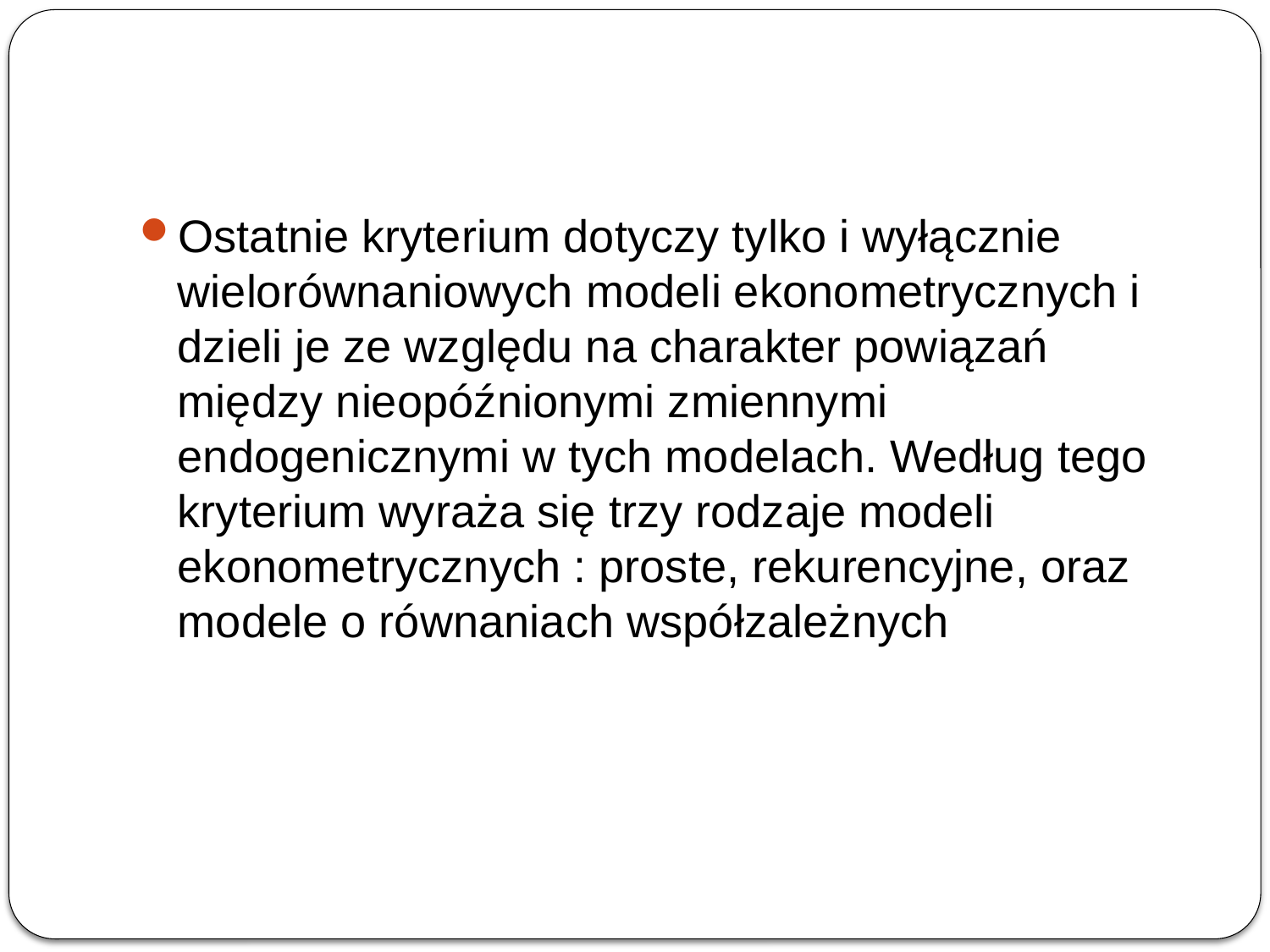

#
Ostatnie kryterium dotyczy tylko i wyłącznie wielorównaniowych modeli ekonometrycznych i dzieli je ze względu na charakter powiązań między nieopóźnionymi zmiennymi endogenicznymi w tych modelach. Według tego kryterium wyraża się trzy rodzaje modeli ekonometrycznych : proste, rekurencyjne, oraz modele o równaniach współzależnych